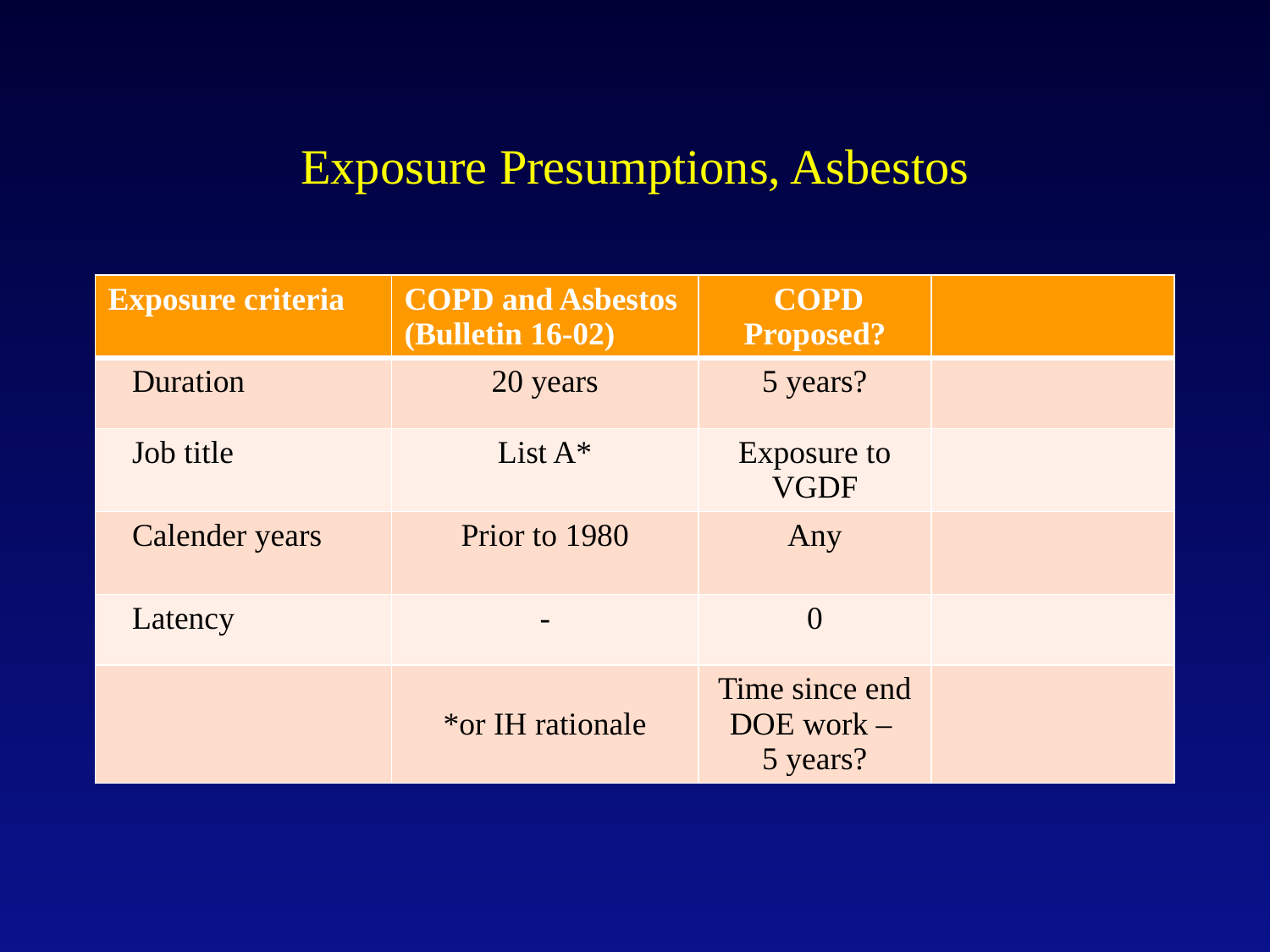

# Exposure Presumptions, Asbestos
| Exposure criteria | COPD and Asbestos (Bulletin 16-02) | COPD Proposed? |  |
| --- | --- | --- | --- |
| Duration | 20 years | 5 years? |  |
| Job title | List A\* | Exposure to VGDF |  |
| Calender years | Prior to 1980 | Any |  |
| Latency | - | 0 |  |
|  | \*or IH rationale | Time since end DOE work – 5 years? |  |